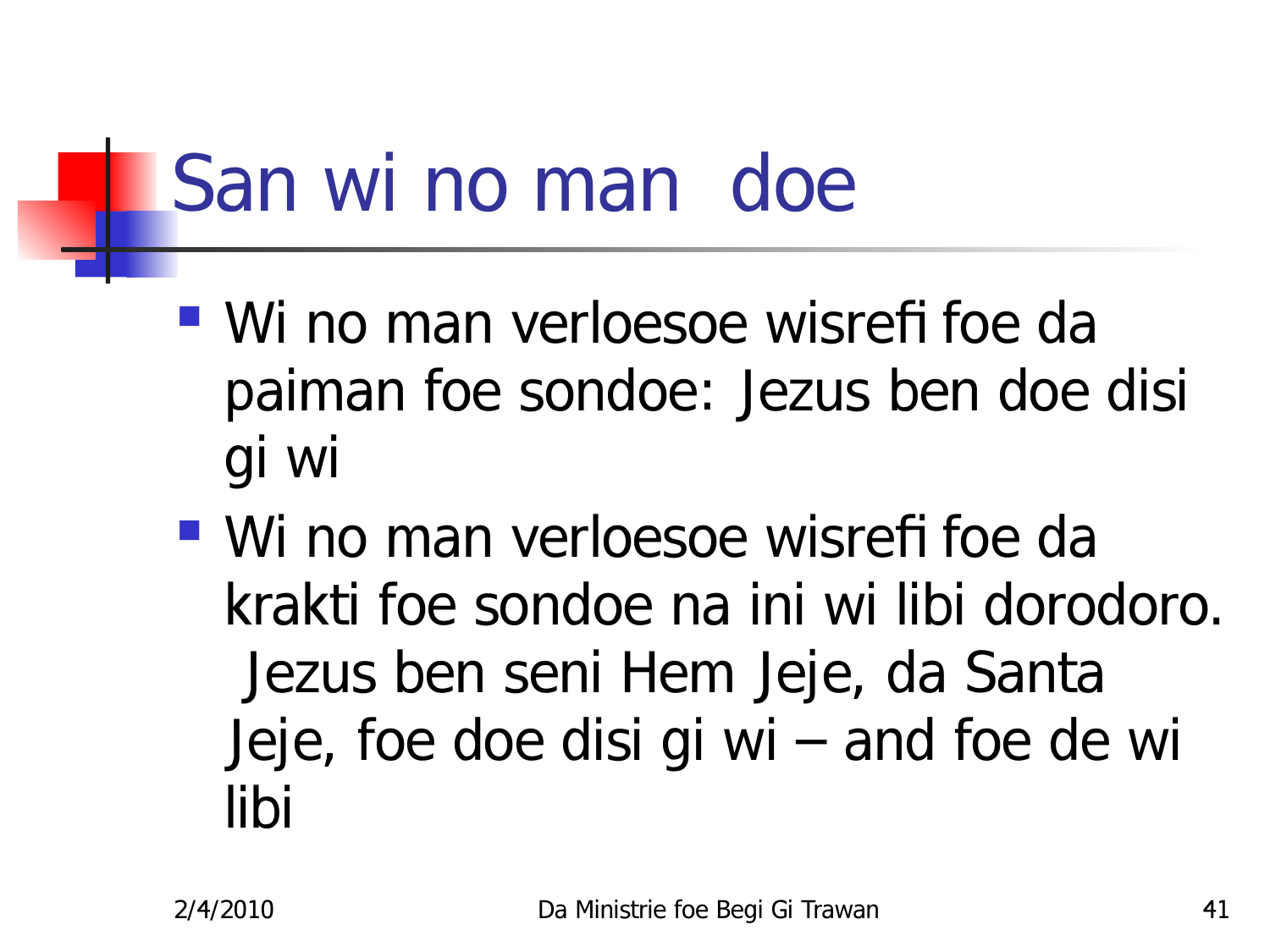

# San wi no man  doe
Wi no man verloesoe wisrefi foe da paiman foe sondoe: Jezus ben doe disi gi wi
Wi no man verloesoe wisrefi foe da krakti foe sondoe na ini wi libi dorodoro.  Jezus ben seni Hem Jeje, da Santa Jeje, foe doe disi gi wi – and foe de wi libi
2/4/2010
Da Ministrie foe Begi Gi Trawan
41